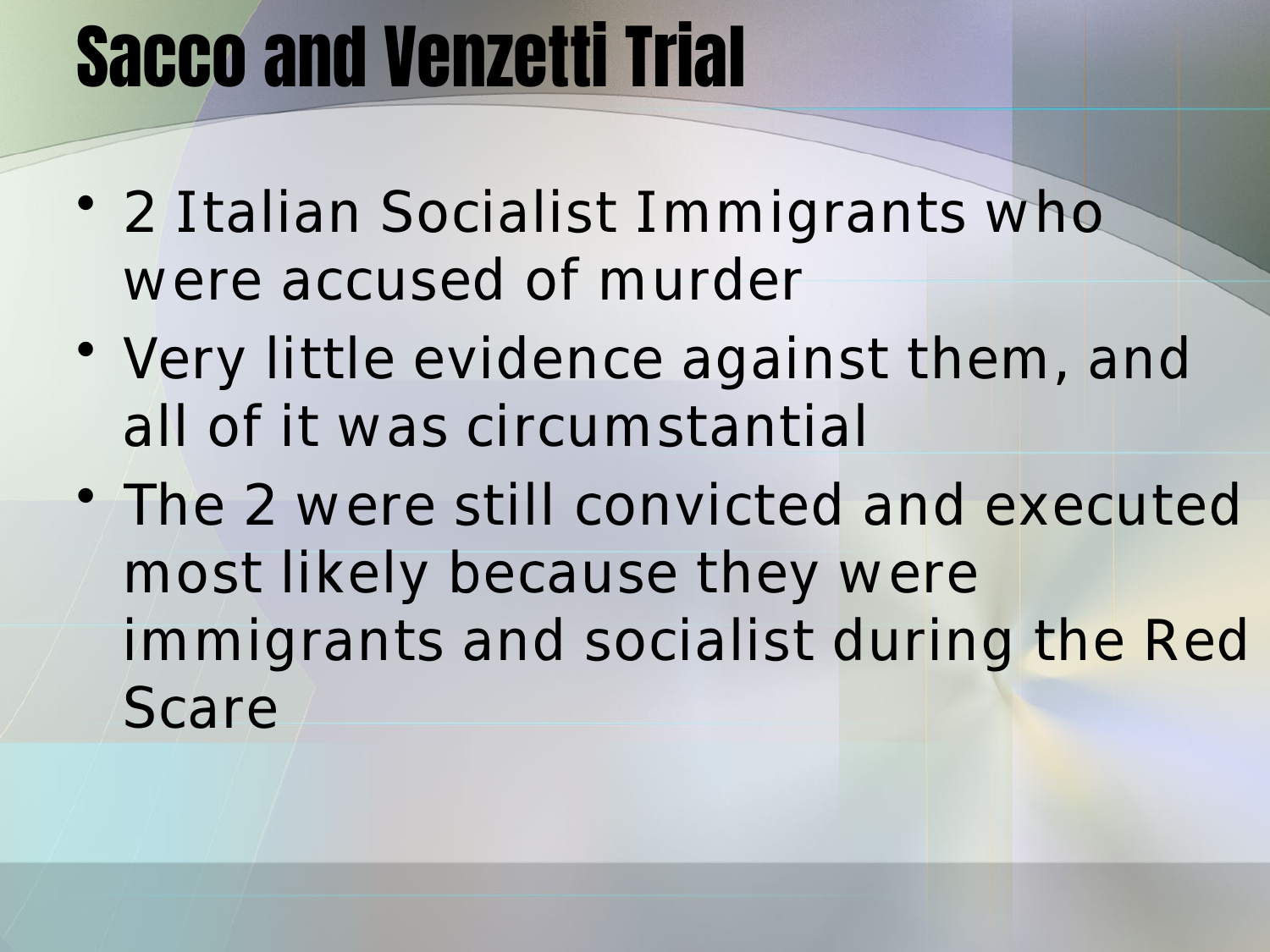

# Sacco and Venzetti Trial
2 Italian Socialist Immigrants who were accused of murder
Very little evidence against them, and all of it was circumstantial
The 2 were still convicted and executed most likely because they were immigrants and socialist during the Red Scare